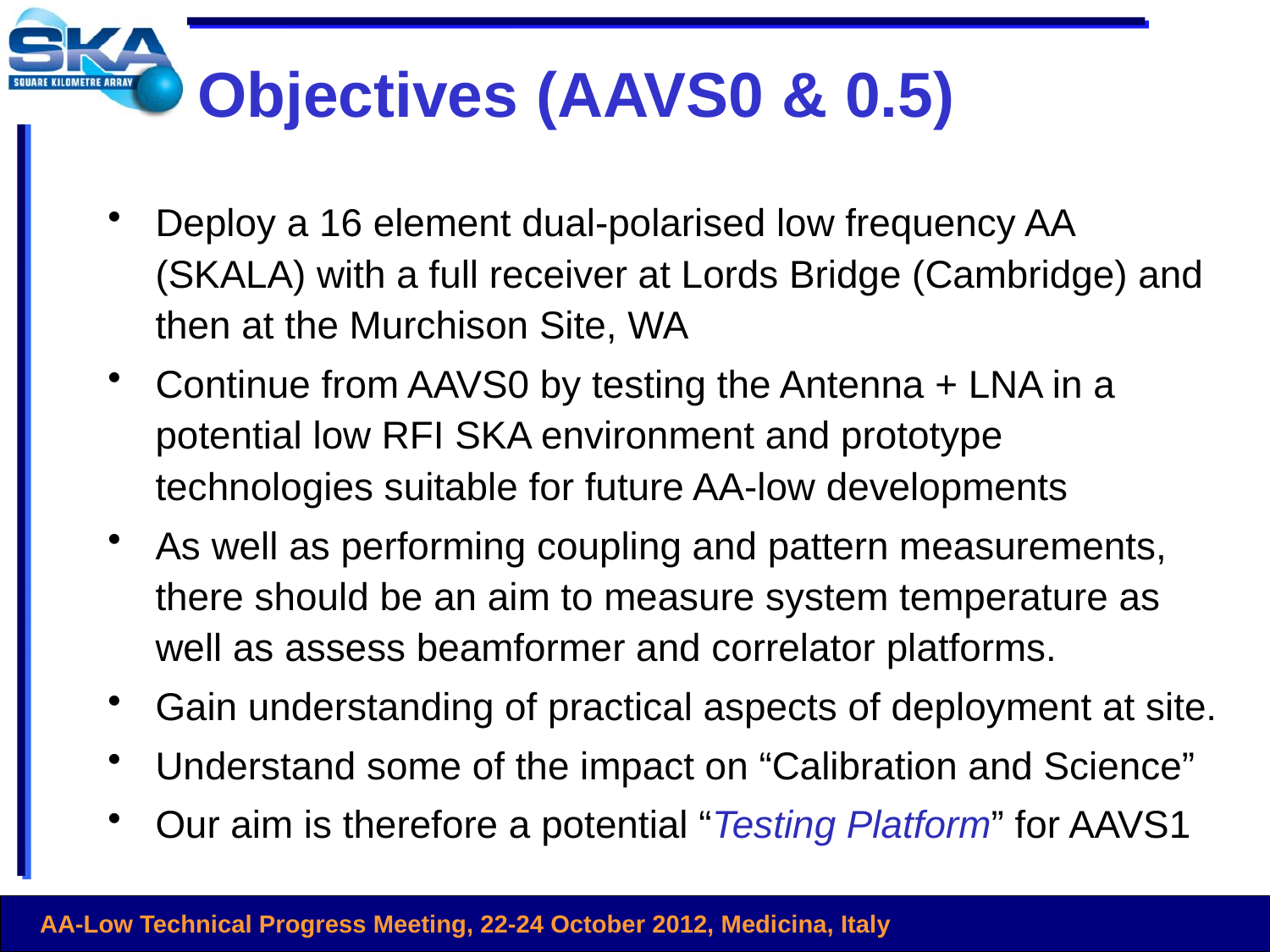

# Objectives (AAVS0 & 0.5)
Deploy a 16 element dual-polarised low frequency AA (SKALA) with a full receiver at Lords Bridge (Cambridge) and then at the Murchison Site, WA
Continue from AAVS0 by testing the Antenna + LNA in a potential low RFI SKA environment and prototype technologies suitable for future AA-low developments
As well as performing coupling and pattern measurements, there should be an aim to measure system temperature as well as assess beamformer and correlator platforms.
Gain understanding of practical aspects of deployment at site.
Understand some of the impact on “Calibration and Science”
Our aim is therefore a potential “Testing Platform” for AAVS1